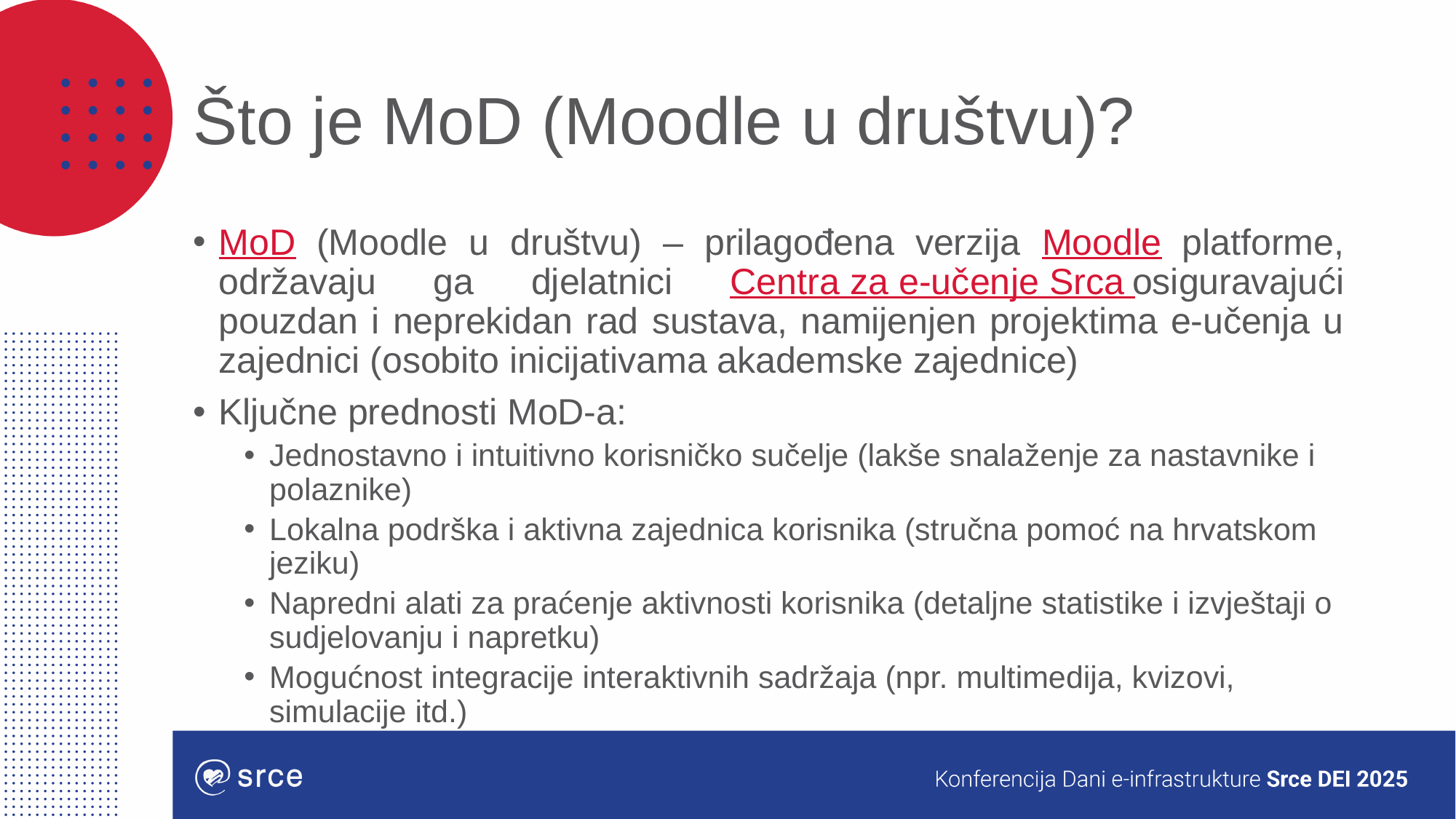

# Što je MoD (Moodle u društvu)?
MoD (Moodle u društvu) – prilagođena verzija Moodle platforme, održavaju ga djelatnici Centra za e-učenje Srca osiguravajući pouzdan i neprekidan rad sustava, namijenjen projektima e-učenja u zajednici (osobito inicijativama akademske zajednice)​
Ključne prednosti MoD-a:
Jednostavno i intuitivno korisničko sučelje (lakše snalaženje za nastavnike i polaznike)
Lokalna podrška i aktivna zajednica korisnika (stručna pomoć na hrvatskom jeziku)
Napredni alati za praćenje aktivnosti korisnika (detaljne statistike i izvještaji o sudjelovanju i napretku)
Mogućnost integracije interaktivnih sadržaja (npr. multimedija, kvizovi, simulacije itd.)